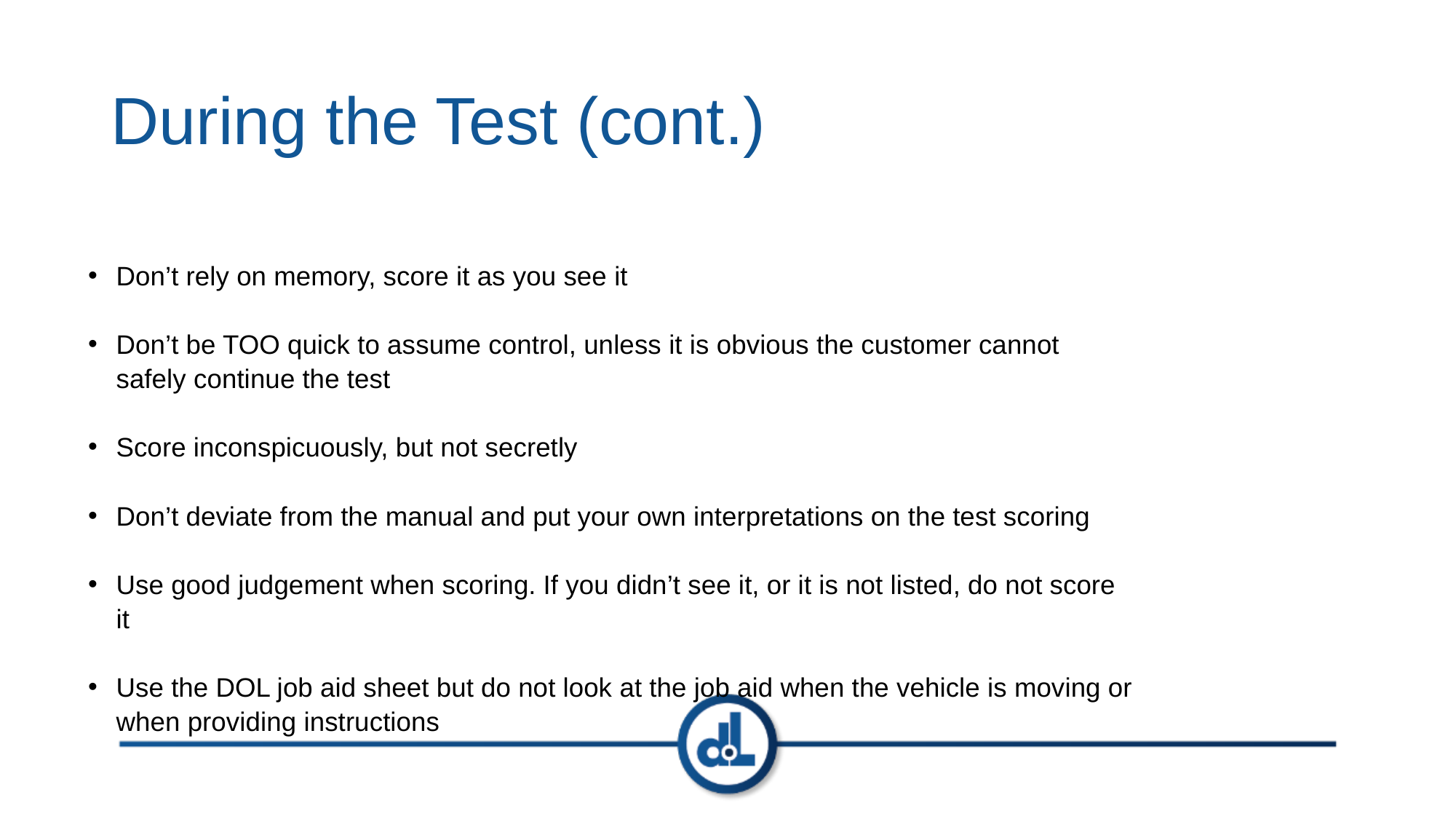

# During the Test (cont.)
Don’t rely on memory, score it as you see it

Don’t be TOO quick to assume control, unless it is obvious the customer cannot safely continue the test

Score inconspicuously, but not secretly

Don’t deviate from the manual and put your own interpretations on the test scoring

Use good judgement when scoring. If you didn’t see it, or it is not listed, do not score it

Use the DOL job aid sheet but do not look at the job aid when the vehicle is moving or when providing instructions